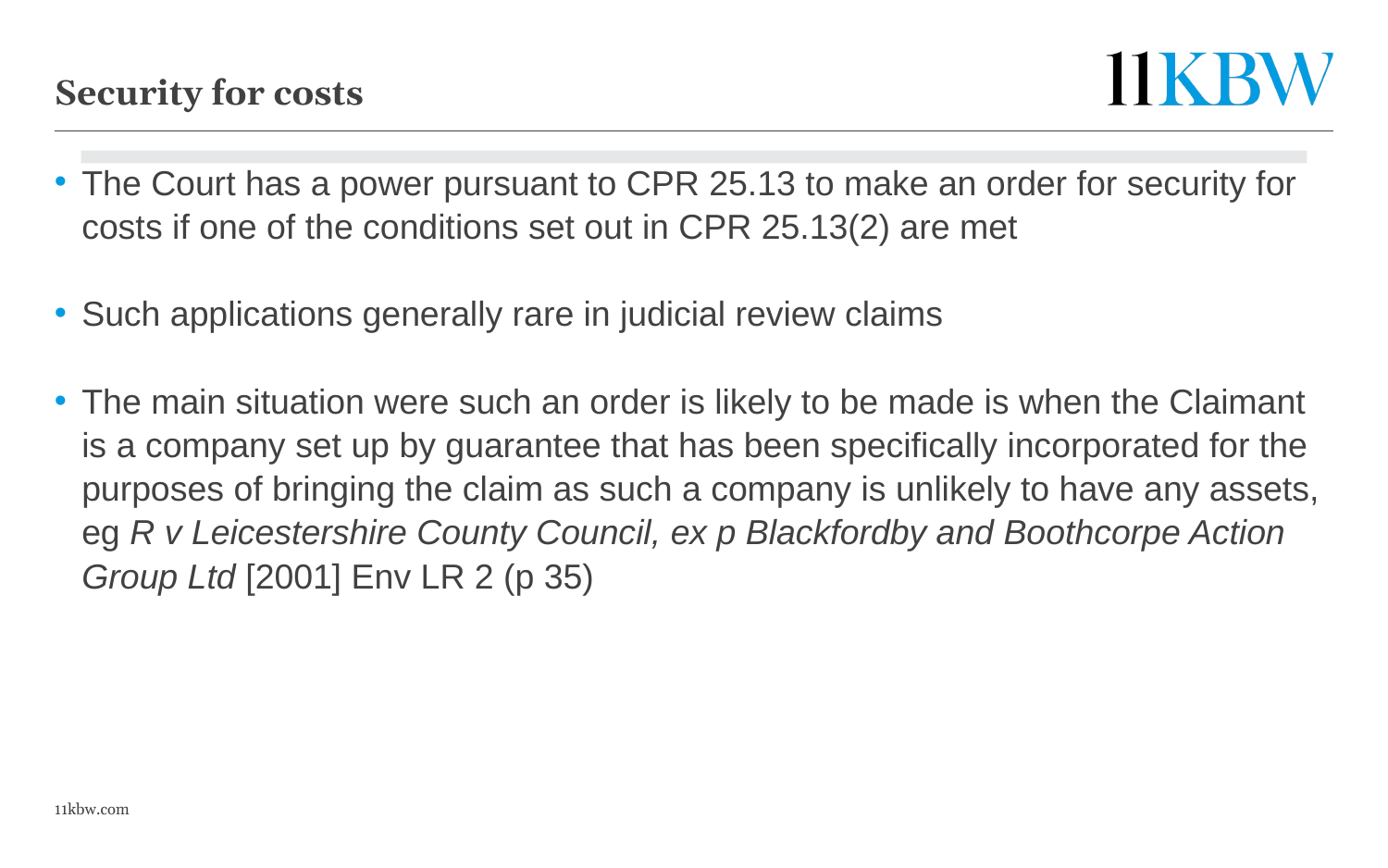

16
# Security for costs
The Court has a power pursuant to CPR 25.13 to make an order for security for costs if one of the conditions set out in CPR 25.13(2) are met

Such applications generally rare in judicial review claims

The main situation were such an order is likely to be made is when the Claimant is a company set up by guarantee that has been specifically incorporated for the purposes of bringing the claim as such a company is unlikely to have any assets, eg R v Leicestershire County Council, ex p Blackfordby and Boothcorpe Action Group Ltd [2001] Env LR 2 (p 35)
11kbw.com